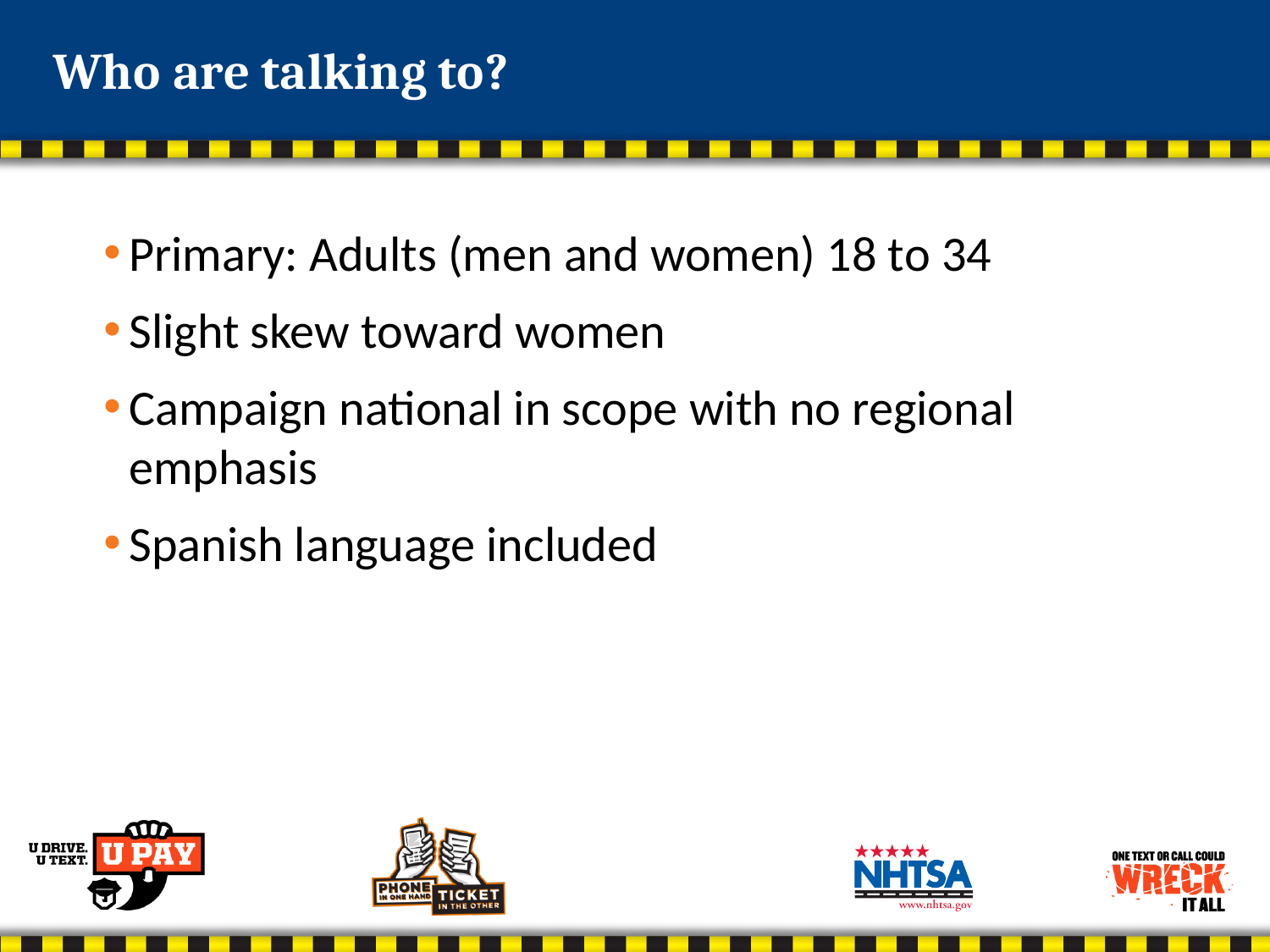

# Who are talking to?
Primary: Adults (men and women) 18 to 34
Slight skew toward women
Campaign national in scope with no regional emphasis
Spanish language included